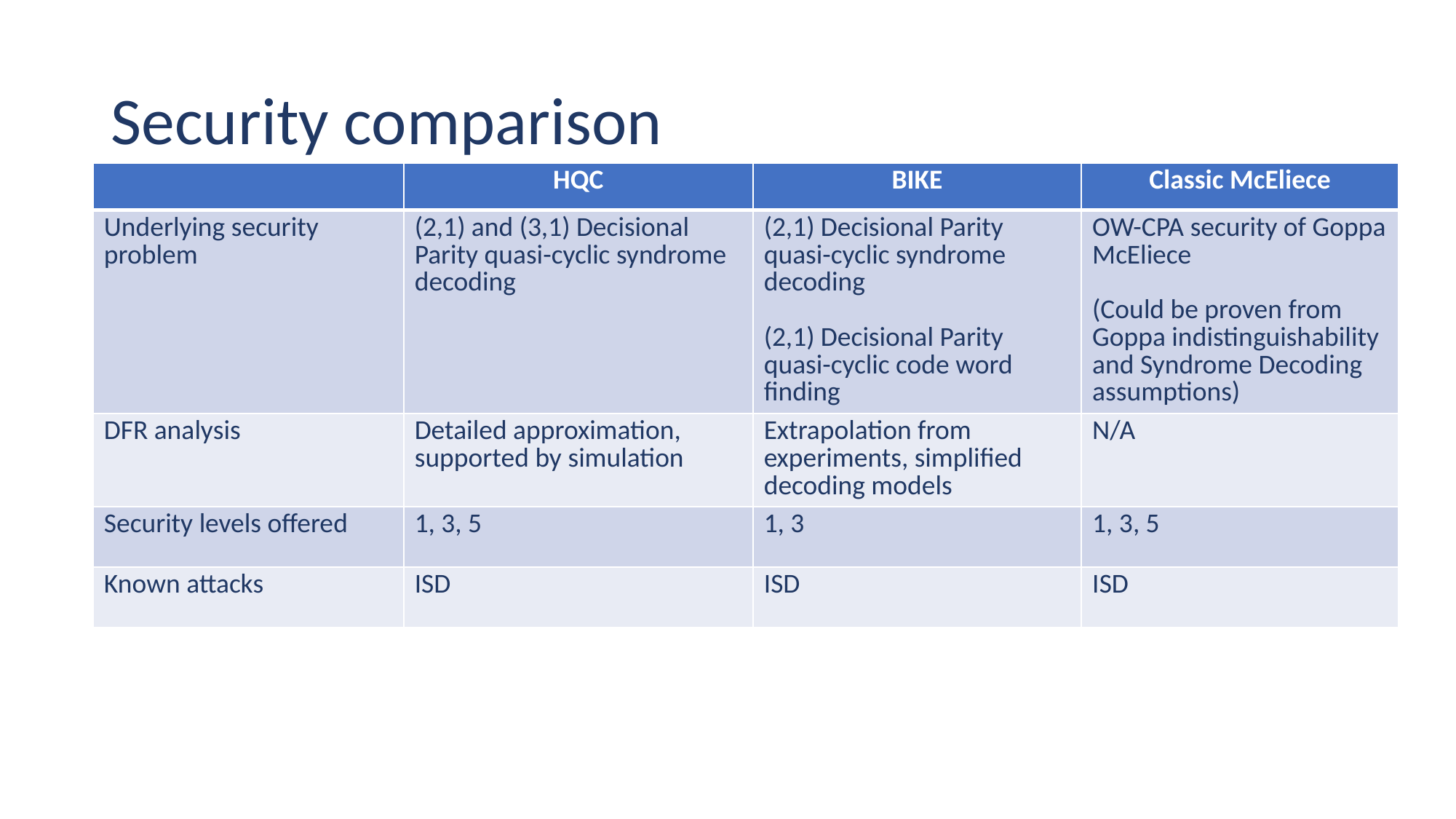

# Security comparison
|  | HQC | BIKE | Classic McEliece |
| --- | --- | --- | --- |
| Underlying security problem | (2,1) and (3,1) Decisional Parity quasi-cyclic syndrome decoding | (2,1) Decisional Parity quasi-cyclic syndrome decoding (2,1) Decisional Parity quasi-cyclic code word finding | OW-CPA security of Goppa McEliece (Could be proven from Goppa indistinguishability and Syndrome Decoding assumptions) |
| DFR analysis | Detailed approximation, supported by simulation | Extrapolation from experiments, simplified decoding models | N/A |
| Security levels offered | 1, 3, 5 | 1, 3 | 1, 3, 5 |
| Known attacks | ISD | ISD | ISD |